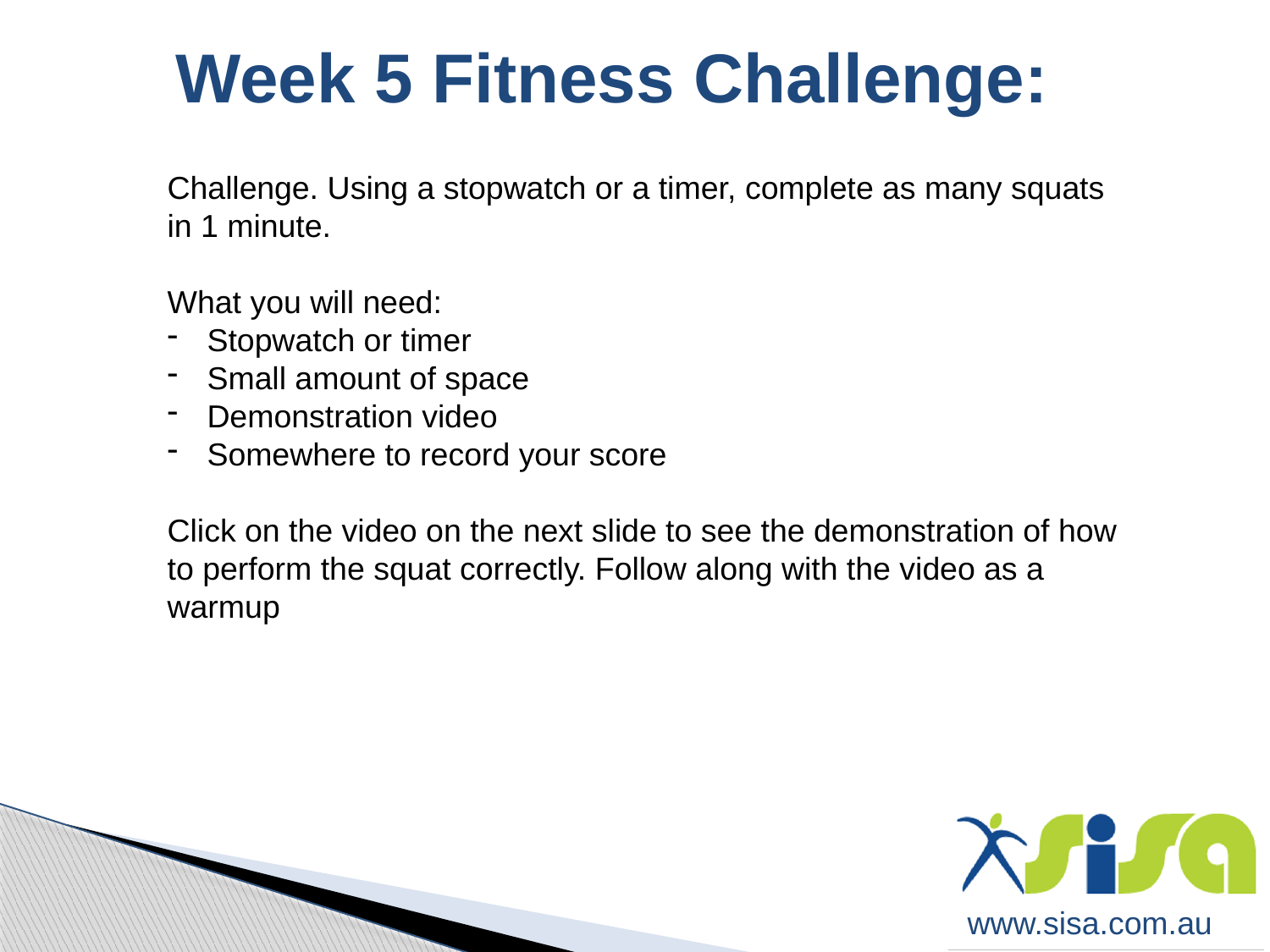

Week 5 Fitness Challenge:

Challenge. Using a stopwatch or a timer, complete as many squats in 1 minute.

What you will need:
Stopwatch or timer
Small amount of space
Demonstration video
Somewhere to record your score

Click on the video on the next slide to see the demonstration of how to perform the squat correctly. Follow along with the video as a warmup

www.sisa.com.au